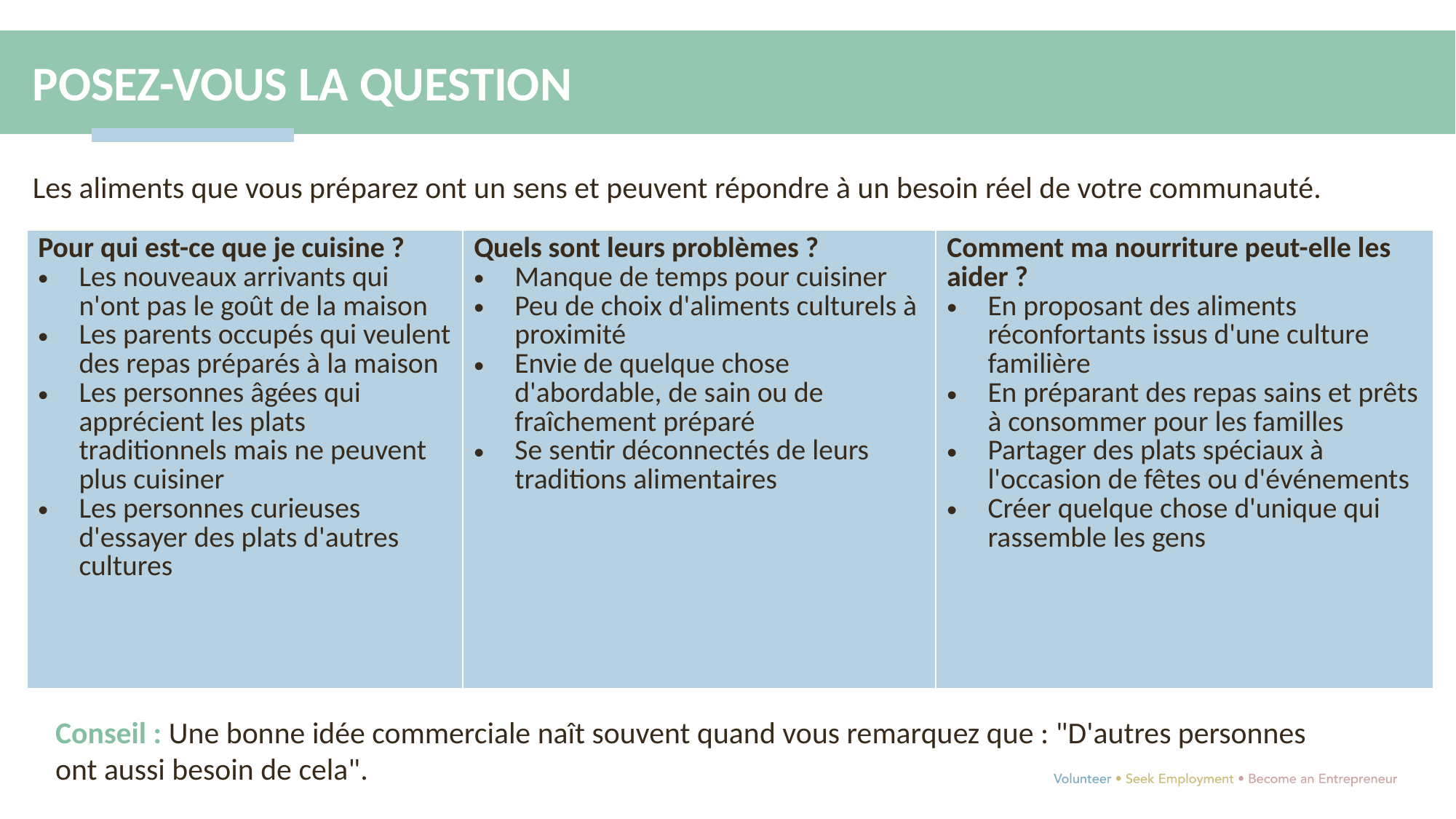

POSEZ-VOUS LA QUESTION
Les aliments que vous préparez ont un sens et peuvent répondre à un besoin réel de votre communauté.

| Pour qui est-ce que je cuisine ? Les nouveaux arrivants qui n'ont pas le goût de la maison Les parents occupés qui veulent des repas préparés à la maison Les personnes âgées qui apprécient les plats traditionnels mais ne peuvent plus cuisiner Les personnes curieuses d'essayer des plats d'autres cultures | Quels sont leurs problèmes ? Manque de temps pour cuisiner Peu de choix d'aliments culturels à proximité Envie de quelque chose d'abordable, de sain ou de fraîchement préparé Se sentir déconnectés de leurs traditions alimentaires | Comment ma nourriture peut-elle les aider ? En proposant des aliments réconfortants issus d'une culture familière En préparant des repas sains et prêts à consommer pour les familles Partager des plats spéciaux à l'occasion de fêtes ou d'événements Créer quelque chose d'unique qui rassemble les gens |
| --- | --- | --- |
Conseil : Une bonne idée commerciale naît souvent quand vous remarquez que : "D'autres personnes ont aussi besoin de cela".